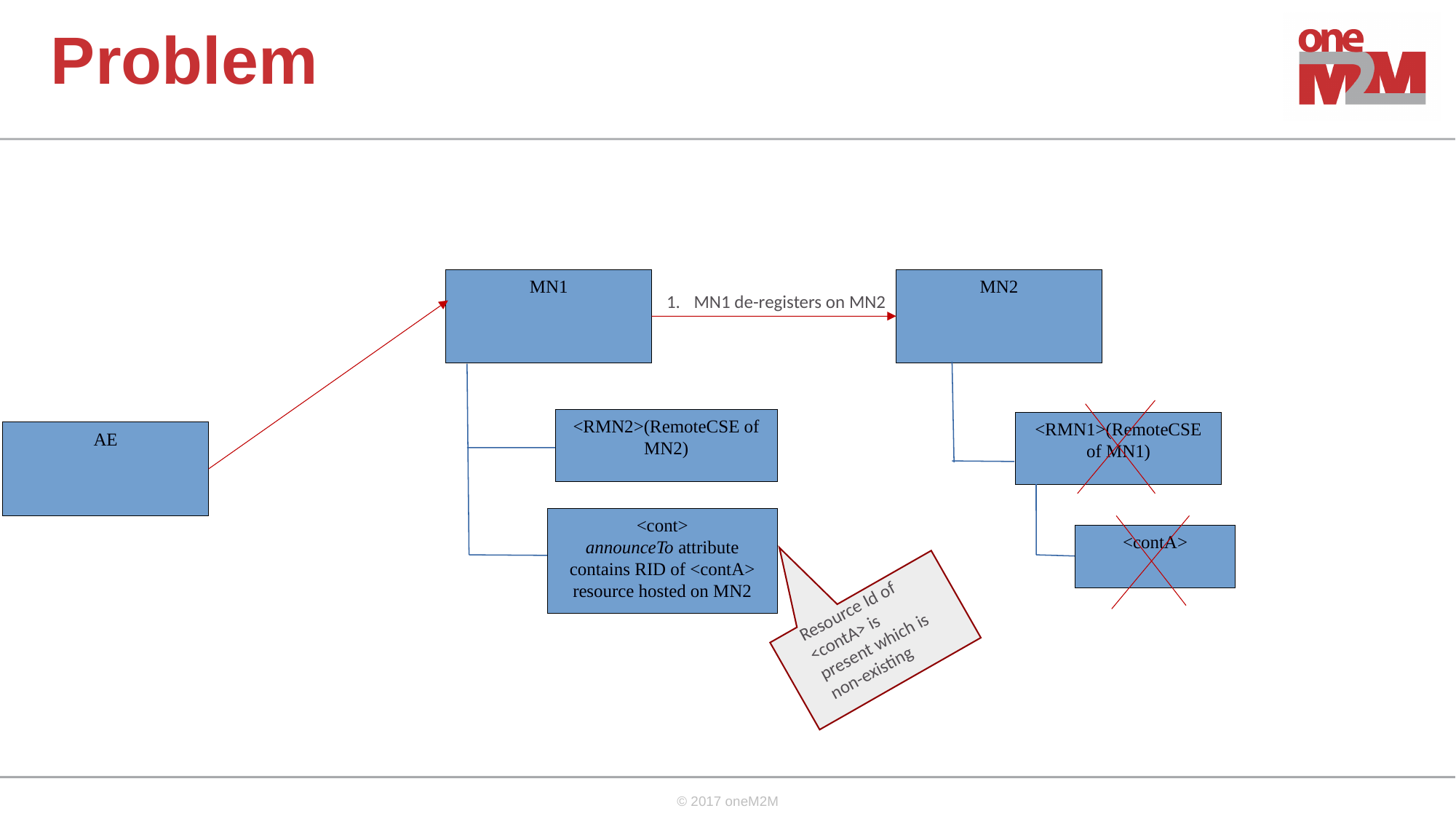

# Problem

MN1
MN2
MN1 de-registers on MN2

<RMN2>(RemoteCSE of MN2)
<RMN1>(RemoteCSE of MN1)
AE

<cont>
announceTo attribute contains RID of <contA> resource hosted on MN2
<contA>

Resource Id of <contA> is present which is non-existing